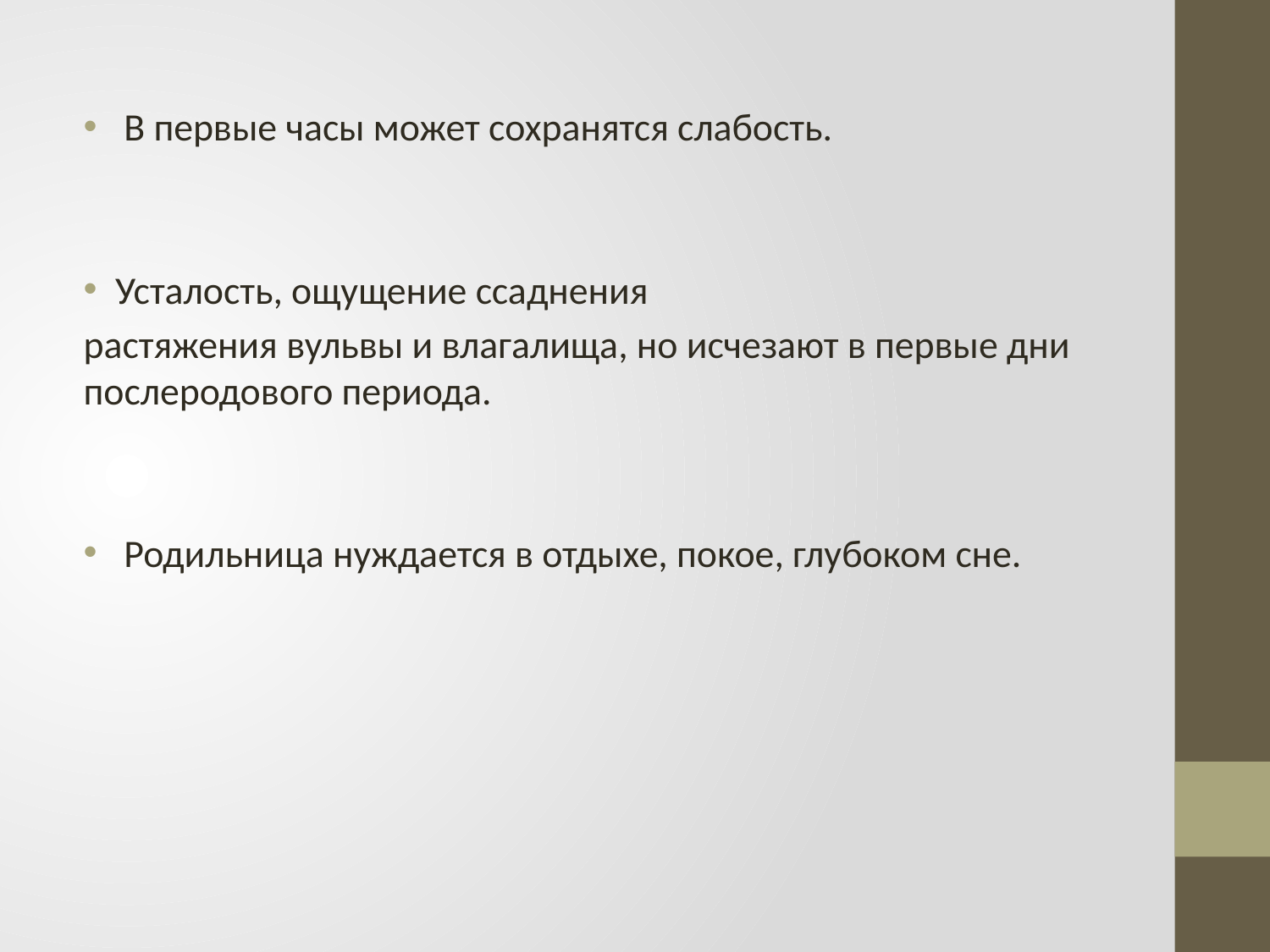

В первые часы может сохранятся слабость.

Усталость, ощущение ссаднения
растяжения вульвы и влагалища, но исчезают в первые дни послеродового периода.

 Родильница нуждается в отдыхе, покое, глубоком сне.